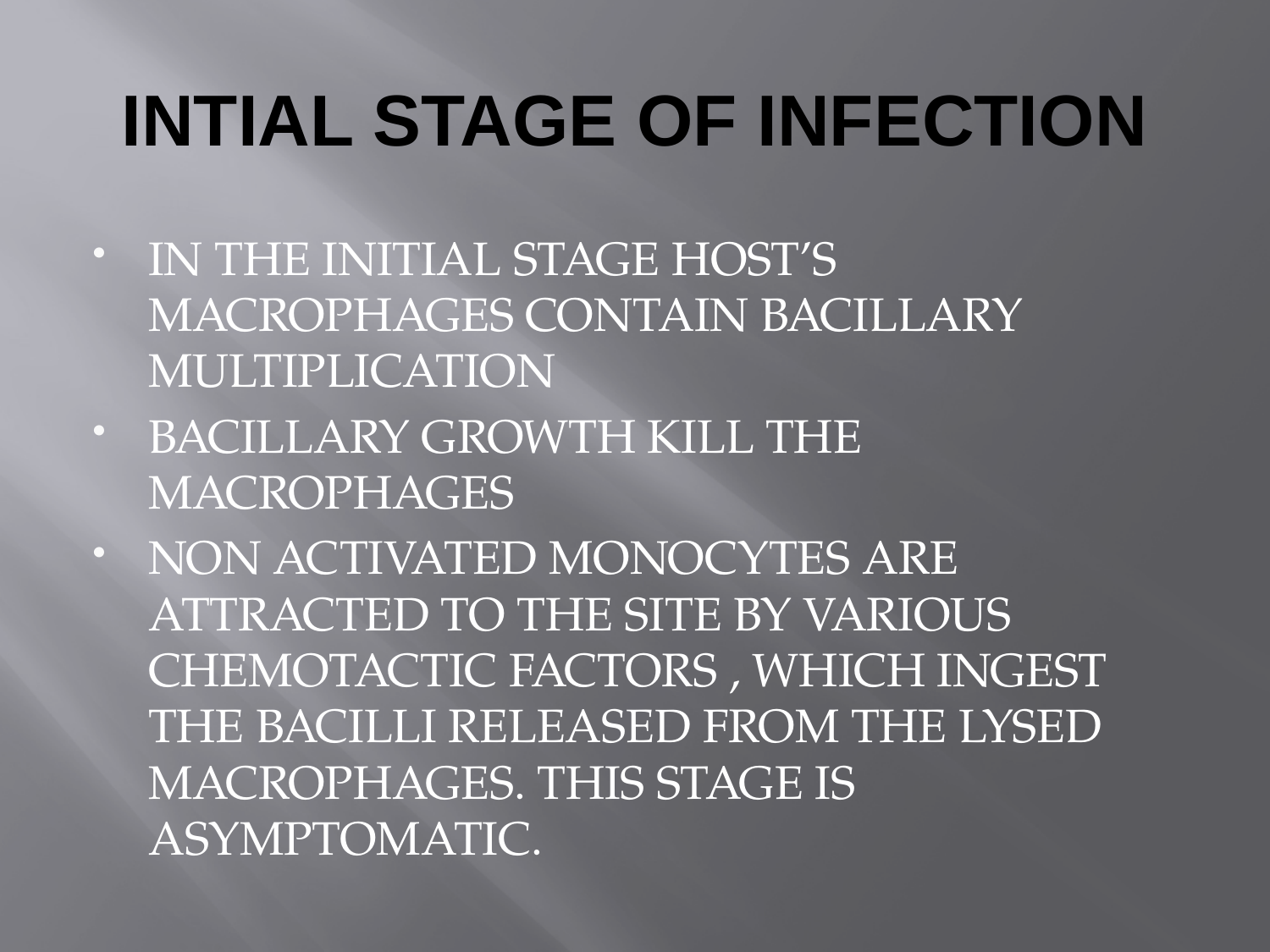

# INTIAL STAGE OF INFECTION
IN THE INITIAL STAGE HOST’S MACROPHAGES CONTAIN BACILLARY MULTIPLICATION
BACILLARY GROWTH KILL THE MACROPHAGES
NON ACTIVATED MONOCYTES ARE ATTRACTED TO THE SITE BY VARIOUS CHEMOTACTIC FACTORS , WHICH INGEST THE BACILLI RELEASED FROM THE LYSED MACROPHAGES. THIS STAGE IS ASYMPTOMATIC.